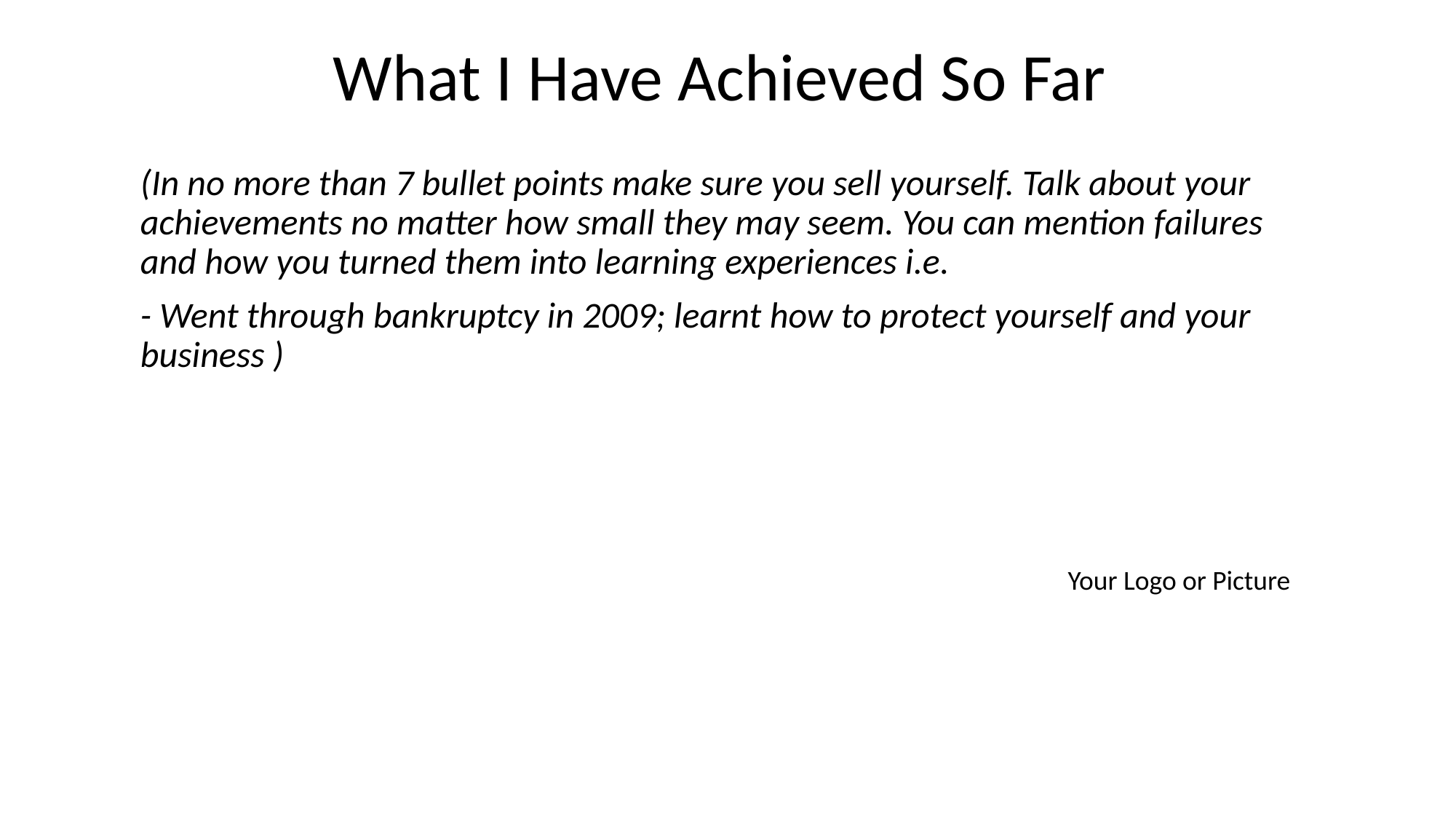

# What I Have Achieved So Far
(In no more than 7 bullet points make sure you sell yourself. Talk about your achievements no matter how small they may seem. You can mention failures and how you turned them into learning experiences i.e.
- Went through bankruptcy in 2009; learnt how to protect yourself and your business )

Your Logo or Picture